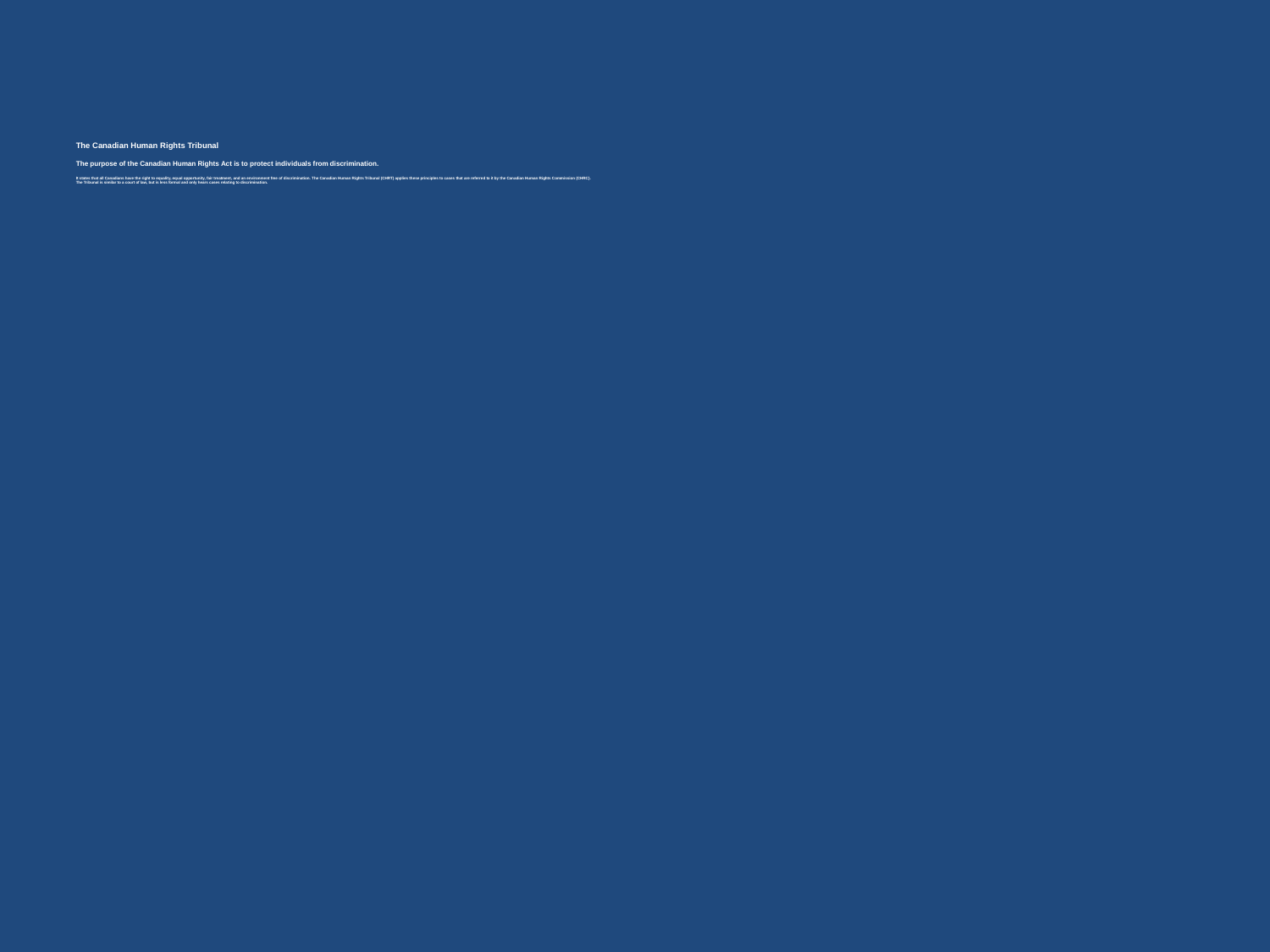

# The Canadian Human Rights Tribunal The purpose of the Canadian Human Rights Act is to protect individuals from discrimination. It states that all Canadians have the right to equality, equal opportunity, fair treatment, and an environment free of discrimination. The Canadian Human Rights Tribunal (CHRT) applies these principles to cases that are referred to it by the Canadian Human Rights Commission (CHRC). The Tribunal is similar to a court of law, but is less formal and only hears cases relating to discrimination.